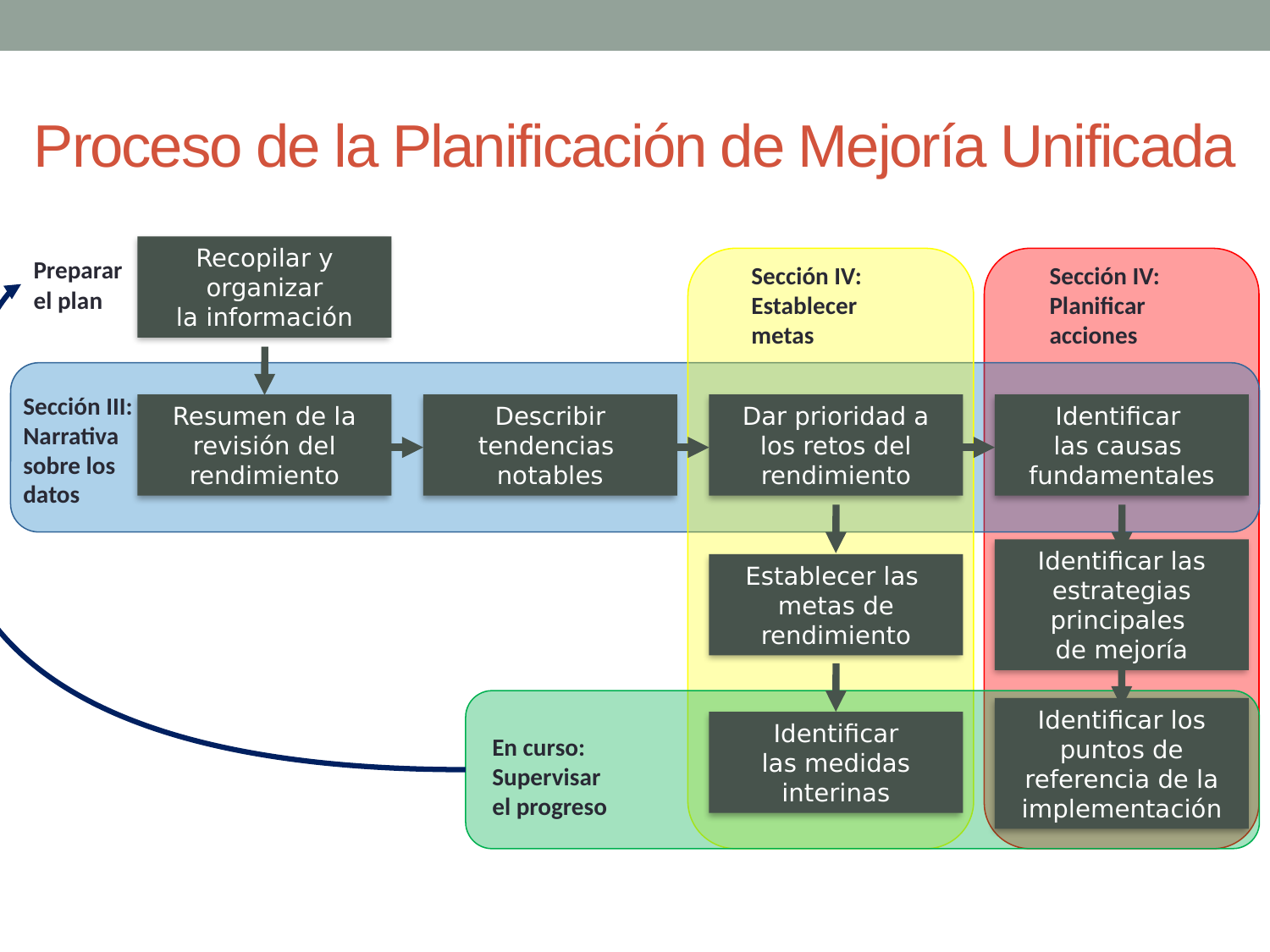

# Proceso de la Planificación de Mejoría Unificada
Recopilar y organizar
la información
Preparar el plan

Sección IV:
Establecer metas

Sección IV:
Planificar acciones

Sección III: Narrativa sobre los datos
Resumen de la revisión del rendimiento
Describir tendencias
notables
Dar prioridad a los retos del rendimiento
Identificar
las causas
fundamentales
Identificar las estrategias principales
de mejoría
Establecer las
metas de rendimiento

En curso:
Supervisar
el progreso
Identificar los puntos de referencia de la implementación
Identificar
las medidas interinas